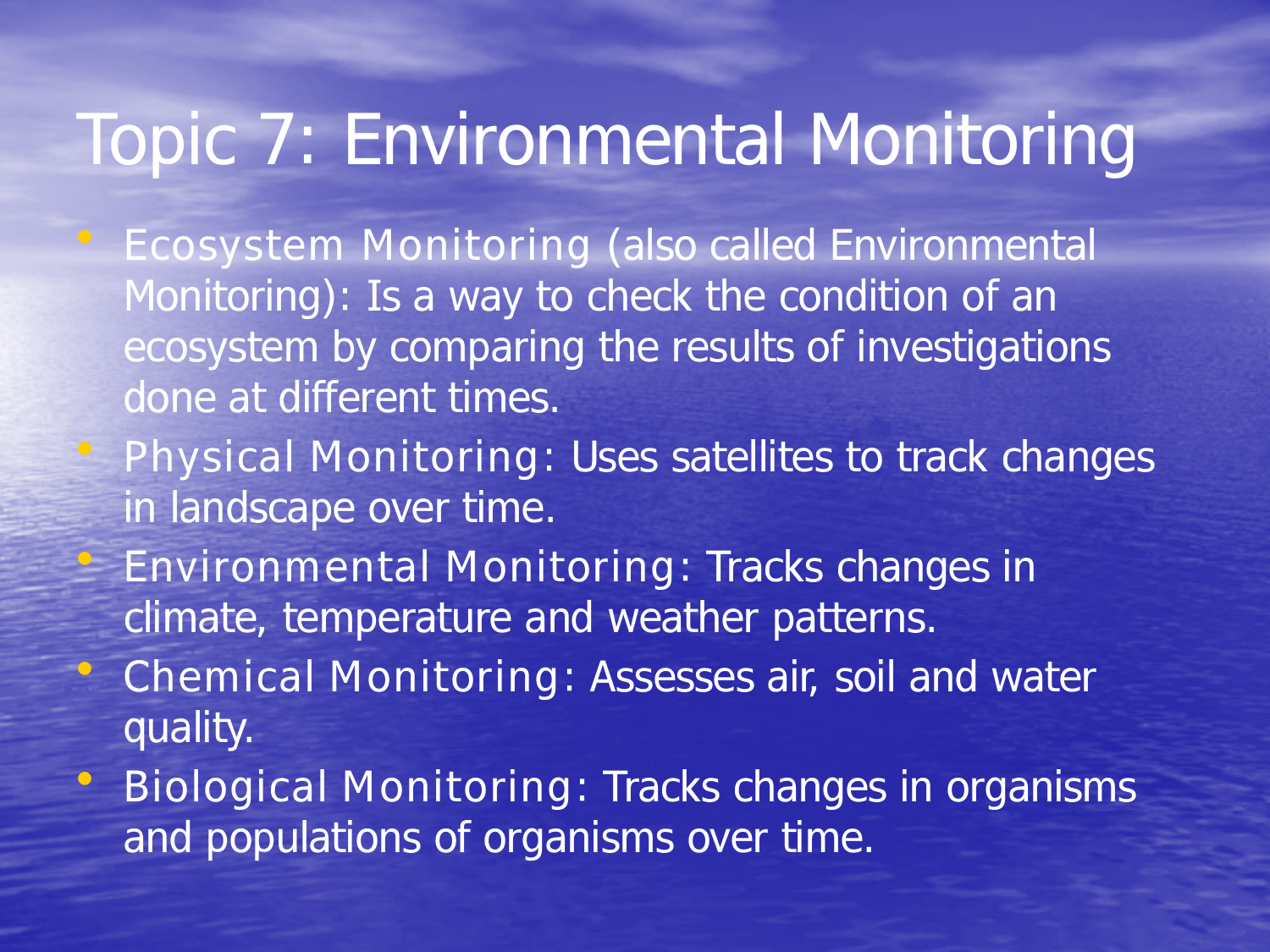

# Topic 7: Environmental Monitoring
Ecosystem Monitoring (also called Environmental Monitoring): Is a way to check the condition of an ecosystem by comparing the results of investigations done at different times.
Physical Monitoring: Uses satellites to track changes in landscape over time.
Environmental Monitoring: Tracks changes in climate, temperature and weather patterns.
Chemical Monitoring: Assesses air, soil and water quality.
Biological Monitoring: Tracks changes in organisms and populations of organisms over time.